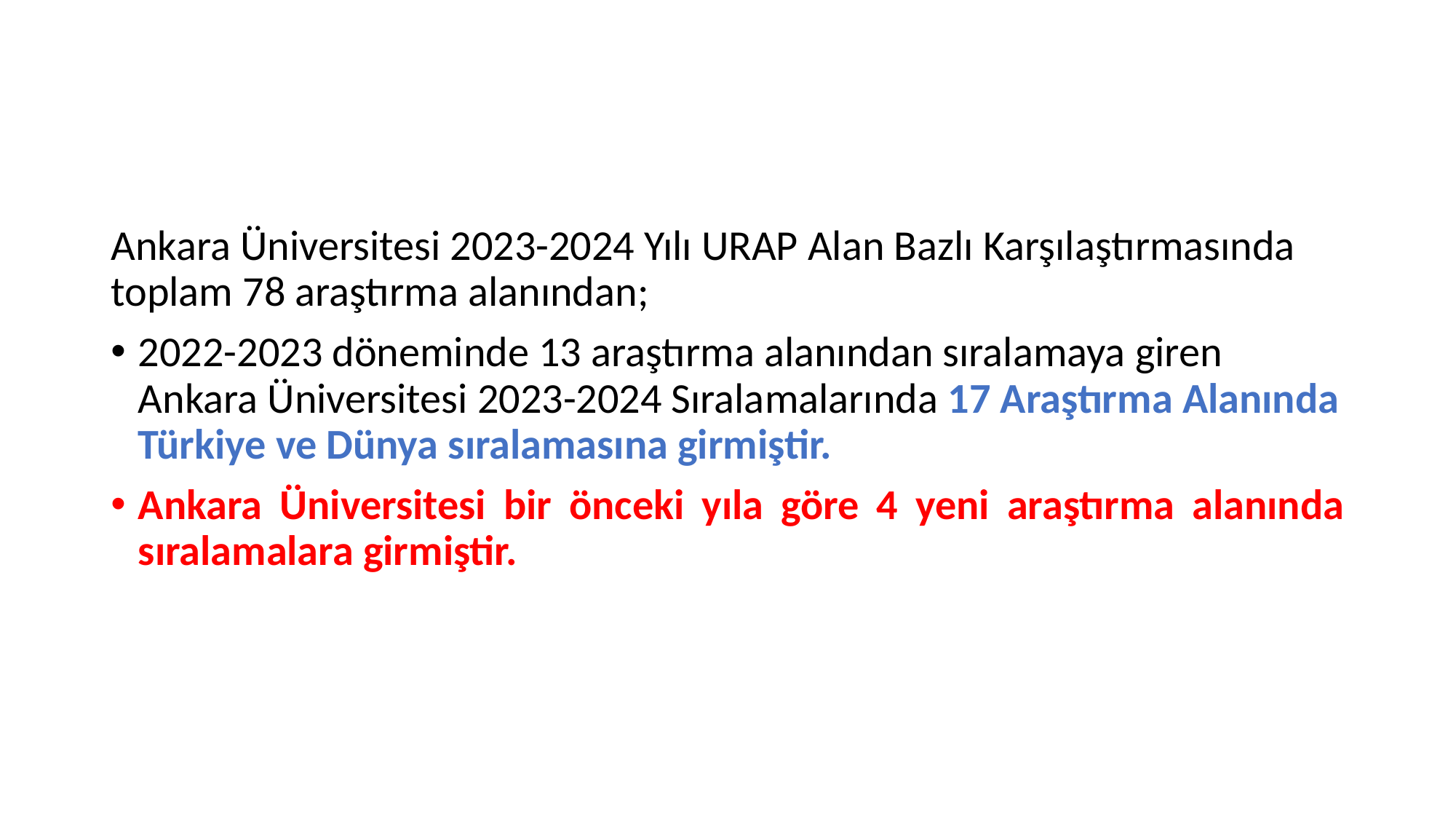

#
Ankara Üniversitesi 2023-2024 Yılı URAP Alan Bazlı Karşılaştırmasında toplam 78 araştırma alanından;
2022-2023 döneminde 13 araştırma alanından sıralamaya giren Ankara Üniversitesi 2023-2024 Sıralamalarında 17 Araştırma Alanında Türkiye ve Dünya sıralamasına girmiştir.
Ankara Üniversitesi bir önceki yıla göre 4 yeni araştırma alanında sıralamalara girmiştir.